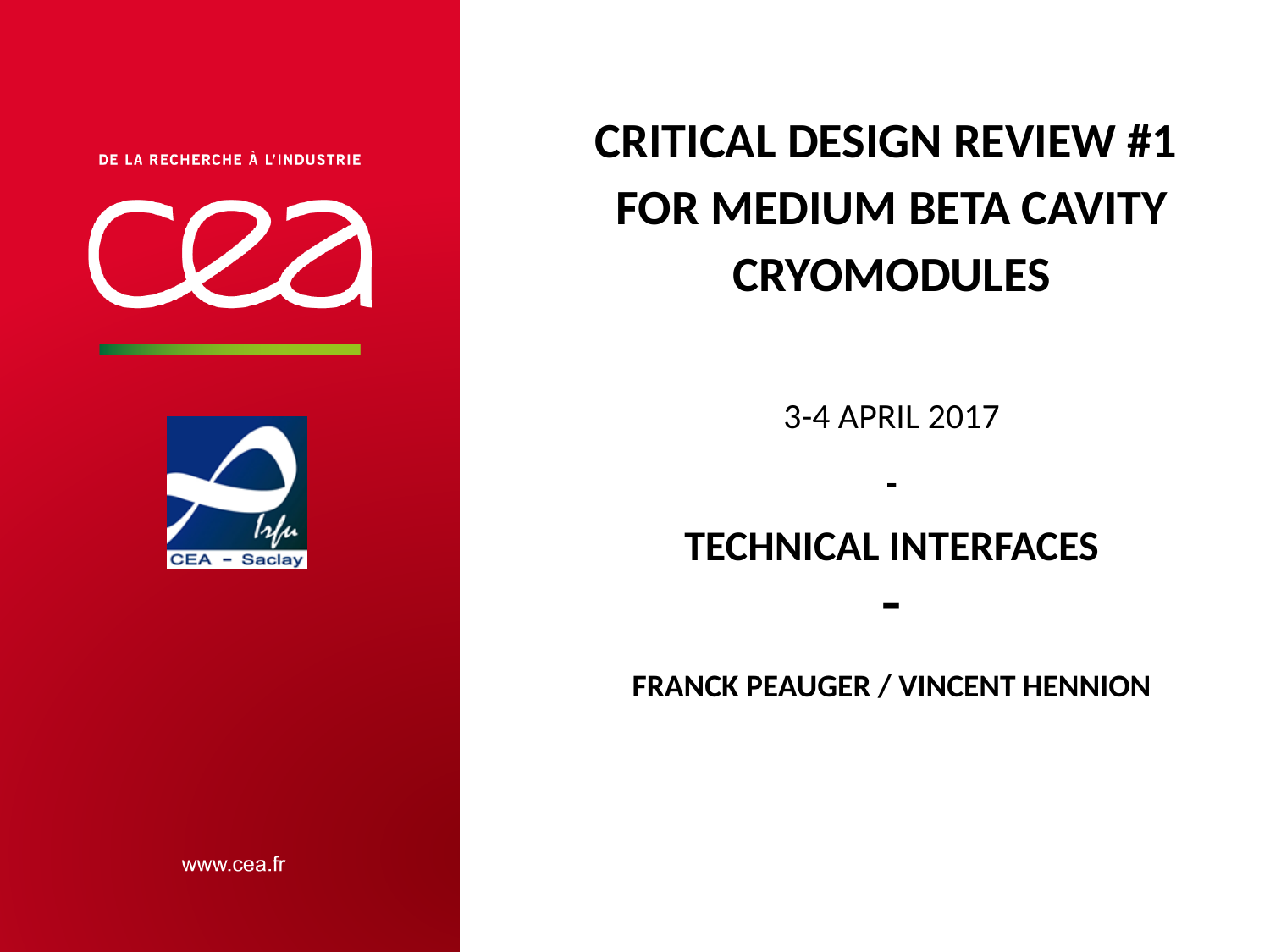

# Critical design review #1 for medium beta cavity cryomodules 3-4 APRIL 2017 - Technical interfaces - Franck Peauger / Vincent Hennion